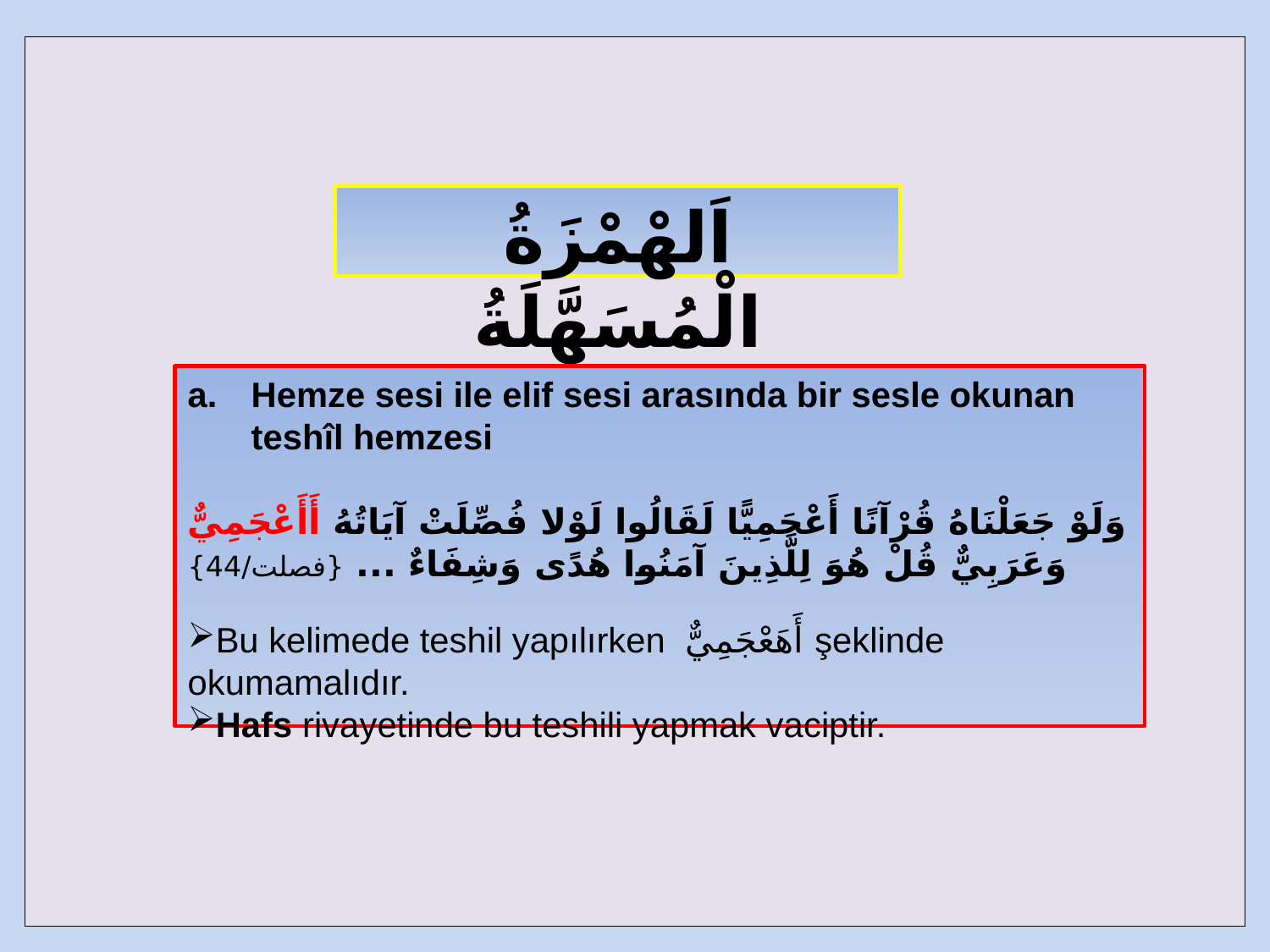

|  |
| --- |
اَلهْمْزَةُ الْمُسَهَّلَةُ
Hemze sesi ile elif sesi arasında bir sesle okunan teshîl hemzesi

وَلَوْ جَعَلْنَاهُ قُرْآنًا أَعْجَمِيًّا لَقَالُوا لَوْلا فُصِّلَتْ آيَاتُهُ أَأَعْجَمِيٌّ وَعَرَبِيٌّ قُلْ هُوَ لِلَّذِينَ آمَنُوا هُدًى وَشِفَاءٌ ... {فصلت/44}

Bu kelimede teshil yapılırken  أَهَعْجَمِيٌّ şeklinde okumamalıdır.
Hafs rivayetinde bu teshili yapmak vaciptir.